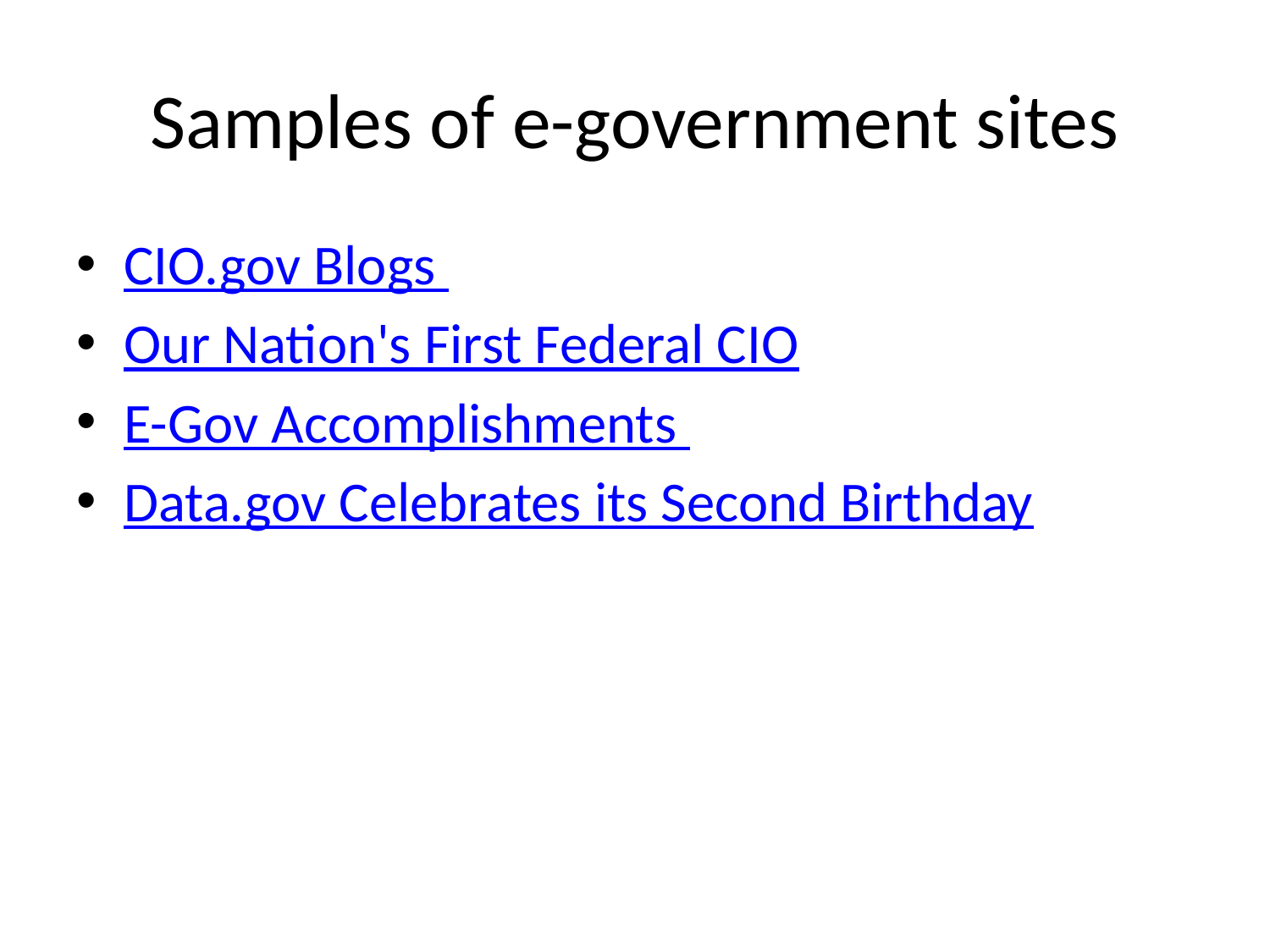

# Samples of e-government sites
CIO.gov Blogs
Our Nation's First Federal CIO
E-Gov Accomplishments
Data.gov Celebrates its Second Birthday